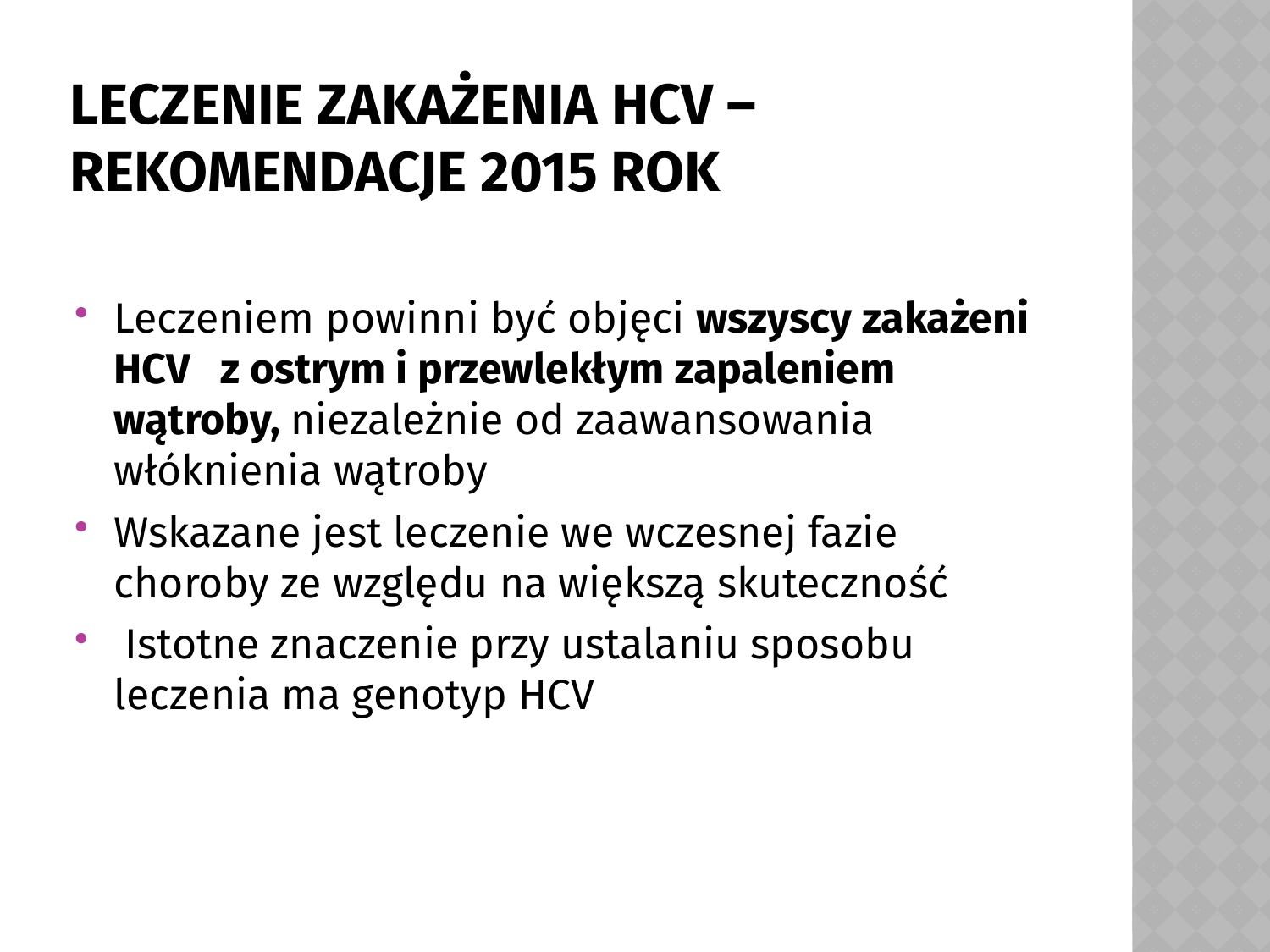

# Leczenie zakażenia HCV – rekomendacje 2015 rok

Leczeniem powinni być objęci wszyscy zakażeni HCV   z ostrym i przewlekłym zapaleniem wątroby, niezależnie od zaawansowania włóknienia wątroby
Wskazane jest leczenie we wczesnej fazie choroby ze względu na większą skuteczność
 Istotne znaczenie przy ustalaniu sposobu leczenia ma genotyp HCV